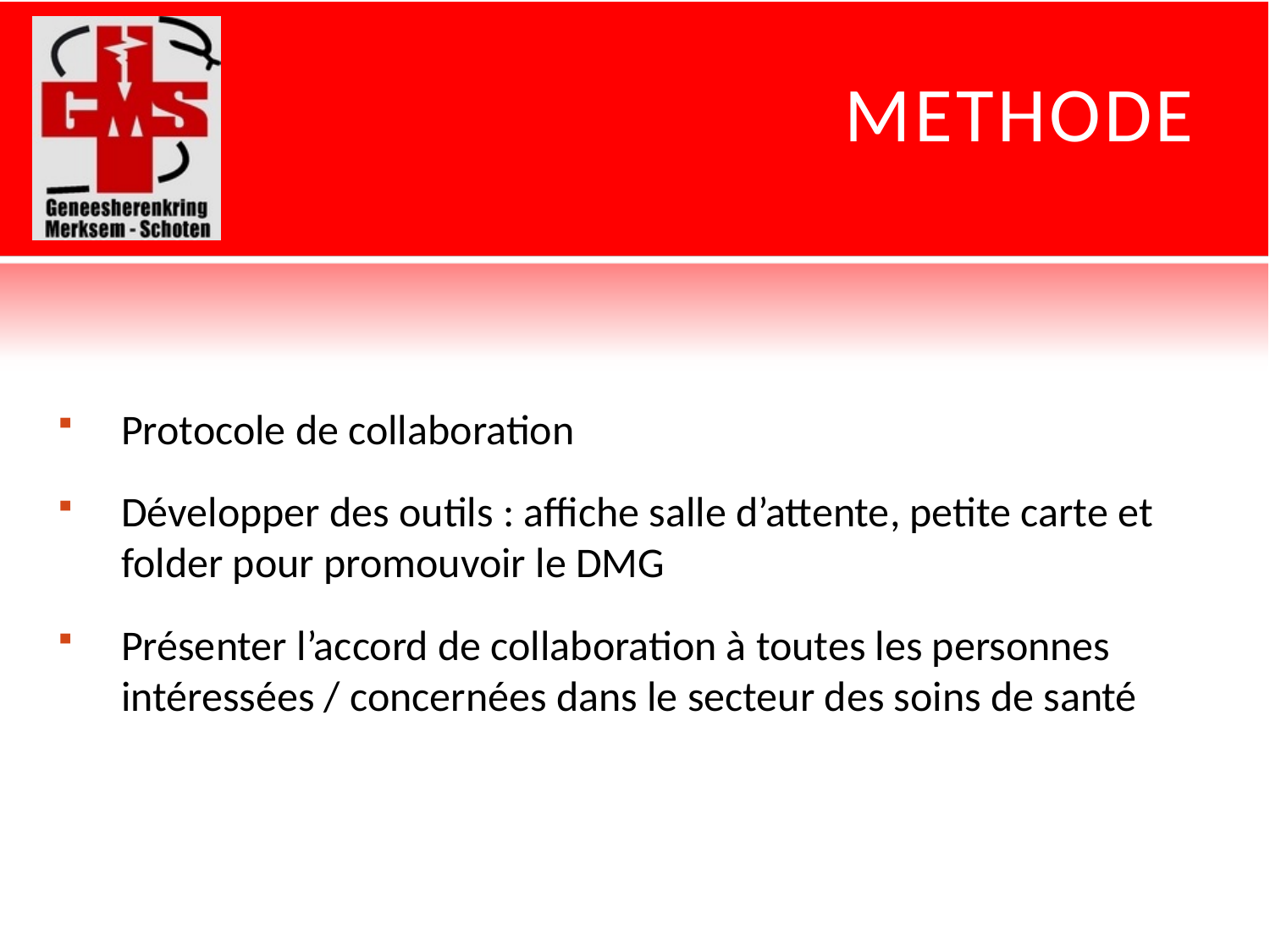

# Methode

Protocole de collaboration
Développer des outils : affiche salle d’attente, petite carte et  folder pour promouvoir le DMG
Présenter l’accord de collaboration à toutes les personnes intéressées / concernées dans le secteur des soins de santé